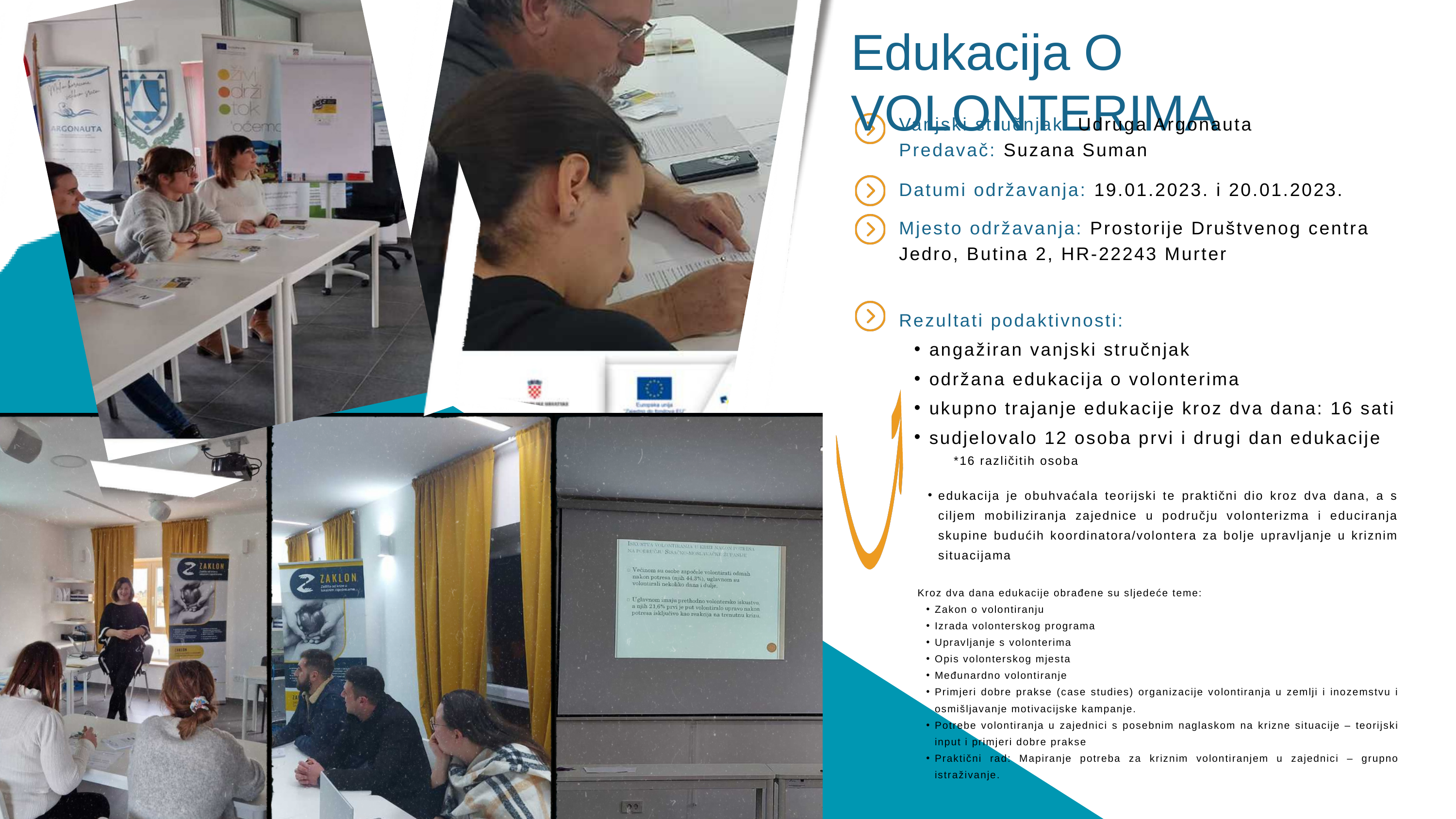

Edukacija O VOLONTERIMA
Vanjski stručnjak: Udruga Argonauta
Predavač: Suzana Suman

Datumi održavanja: 19.01.2023. i 20.01.2023.

Mjesto održavanja: Prostorije Društvenog centra Jedro, Butina 2, HR-22243 Murter

Rezultati podaktivnosti:
angažiran vanjski stručnjak
održana edukacija o volonterima
ukupno trajanje edukacije kroz dva dana: 16 sati
sudjelovalo 12 osoba prvi i drugi dan edukacije
            *16 različitih osoba

edukacija je obuhvaćala teorijski te praktični dio kroz dva dana, a s ciljem mobiliziranja zajednice u području volonterizma i educiranja skupine budućih koordinatora/volontera za bolje upravljanje u kriznim situacijama

Kroz dva dana edukacije obrađene su sljedeće teme:
Zakon o volontiranju
Izrada volonterskog programa
Upravljanje s volonterima
Opis volonterskog mjesta
Međunardno volontiranje
Primjeri dobre prakse (case studies) organizacije volontiranja u zemlji i inozemstvu i osmišljavanje motivacijske kampanje.
Potrebe volontiranja u zajednici s posebnim naglaskom na krizne situacije – teorijski input i primjeri dobre prakse
Praktični rad: Mapiranje potreba za kriznim volontiranjem u zajednici – grupno istraživanje.